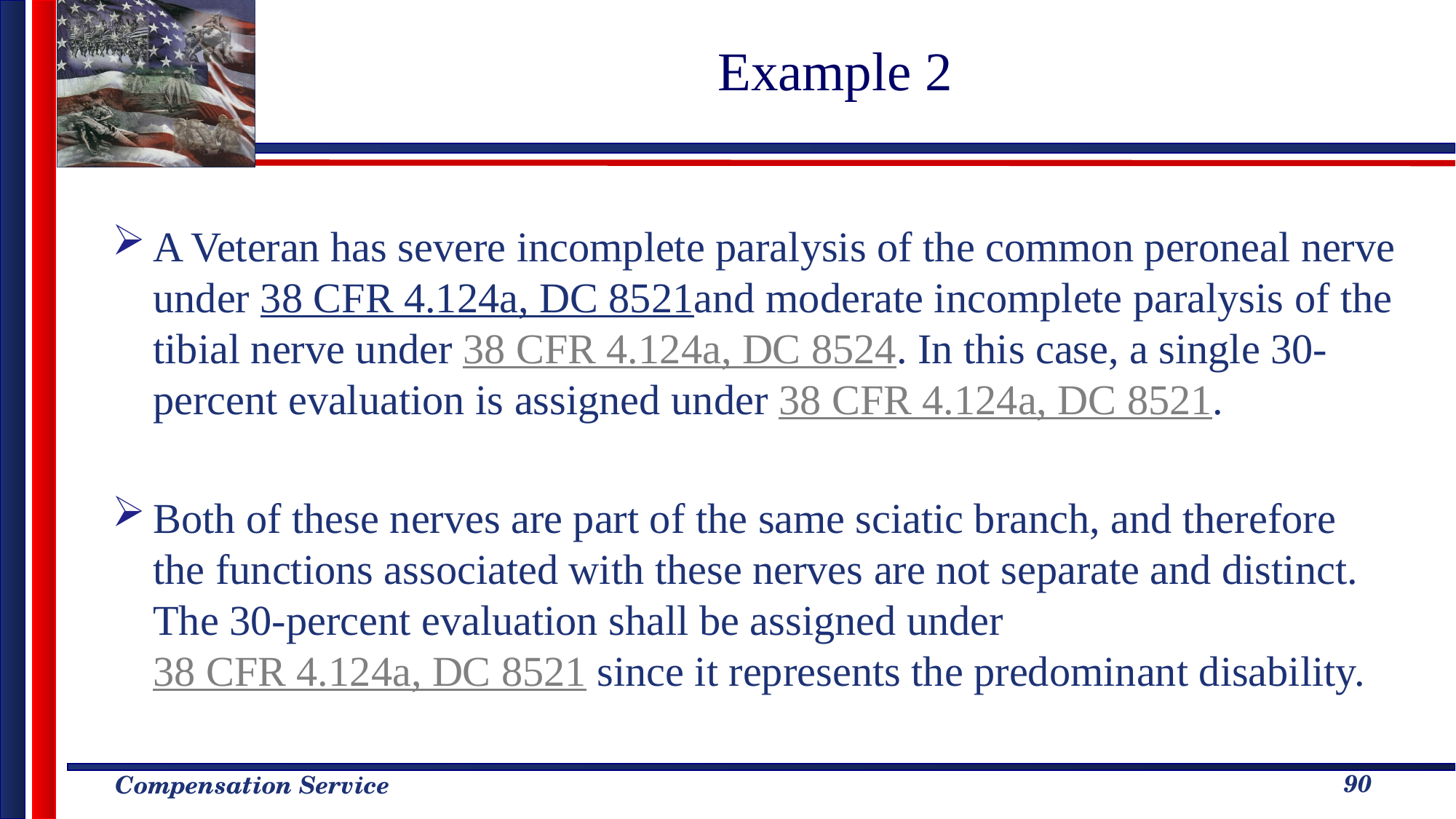

# Example 2
A Veteran has severe incomplete paralysis of the common peroneal nerve under 38 CFR 4.124a, DC 8521and moderate incomplete paralysis of the tibial nerve under 38 CFR 4.124a, DC 8524. In this case, a single 30-percent evaluation is assigned under 38 CFR 4.124a, DC 8521.

Both of these nerves are part of the same sciatic branch, and therefore the functions associated with these nerves are not separate and distinct. The 30-percent evaluation shall be assigned under 38 CFR 4.124a, DC 8521 since it represents the predominant disability.
90